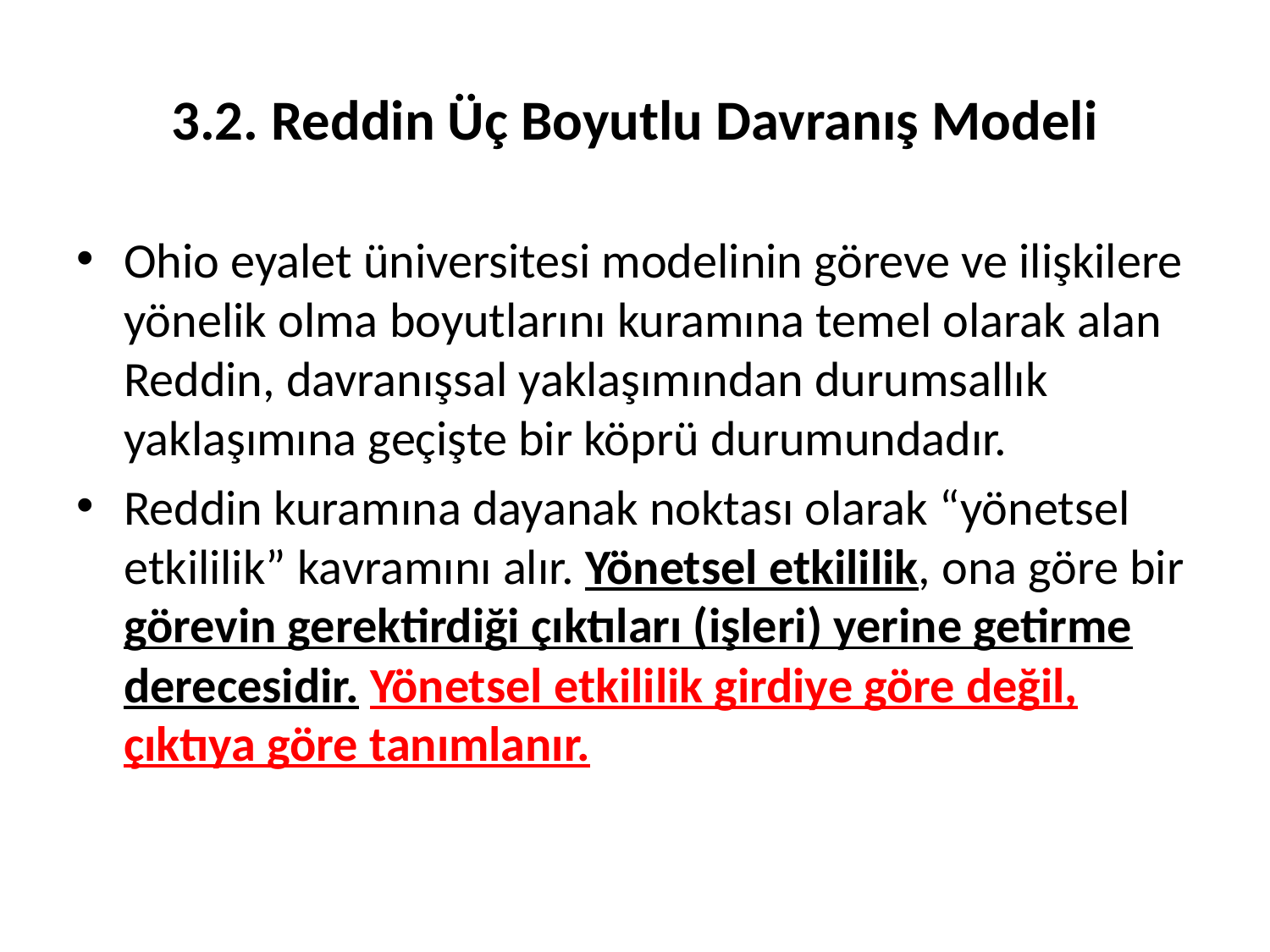

# 3.2. Reddin Üç Boyutlu Davranış Modeli
Ohio eyalet üniversitesi modelinin göreve ve ilişkilere yönelik olma boyutlarını kuramına temel olarak alan Reddin, davranışsal yaklaşımından durumsallık yaklaşımına geçişte bir köprü durumundadır.
Reddin kuramına dayanak noktası olarak “yönetsel etkililik” kavramını alır. Yönetsel etkililik, ona göre bir görevin gerektirdiği çıktıları (işleri) yerine getirme derecesidir. Yönetsel etkililik girdiye göre değil, çıktıya göre tanımlanır.